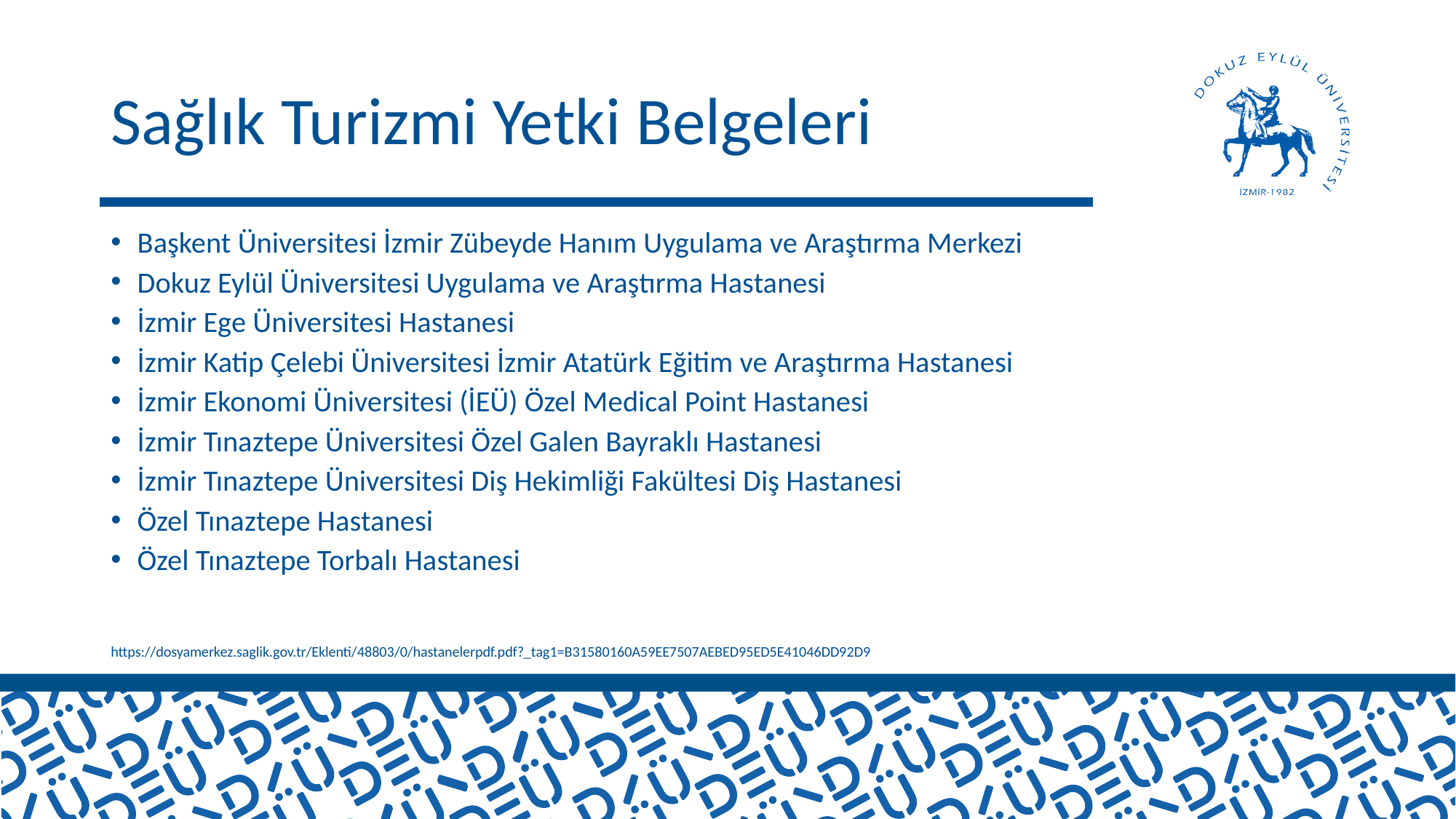

# Sağlık Turizmi Yetki Belgeleri
Başkent Üniversitesi İzmir Zübeyde Hanım Uygulama ve Araştırma Merkezi
Dokuz Eylül Üniversitesi Uygulama ve Araştırma Hastanesi
İzmir Ege Üniversitesi Hastanesi
İzmir Katip Çelebi Üniversitesi İzmir Atatürk Eğitim ve Araştırma Hastanesi
İzmir Ekonomi Üniversitesi (İEÜ) Özel Medical Point Hastanesi
İzmir Tınaztepe Üniversitesi Özel Galen Bayraklı Hastanesi
İzmir Tınaztepe Üniversitesi Diş Hekimliği Fakültesi Diş Hastanesi
Özel Tınaztepe Hastanesi
Özel Tınaztepe Torbalı Hastanesi

https://dosyamerkez.saglik.gov.tr/Eklenti/48803/0/hastanelerpdf.pdf?_tag1=B31580160A59EE7507AEBED95ED5E41046DD92D9